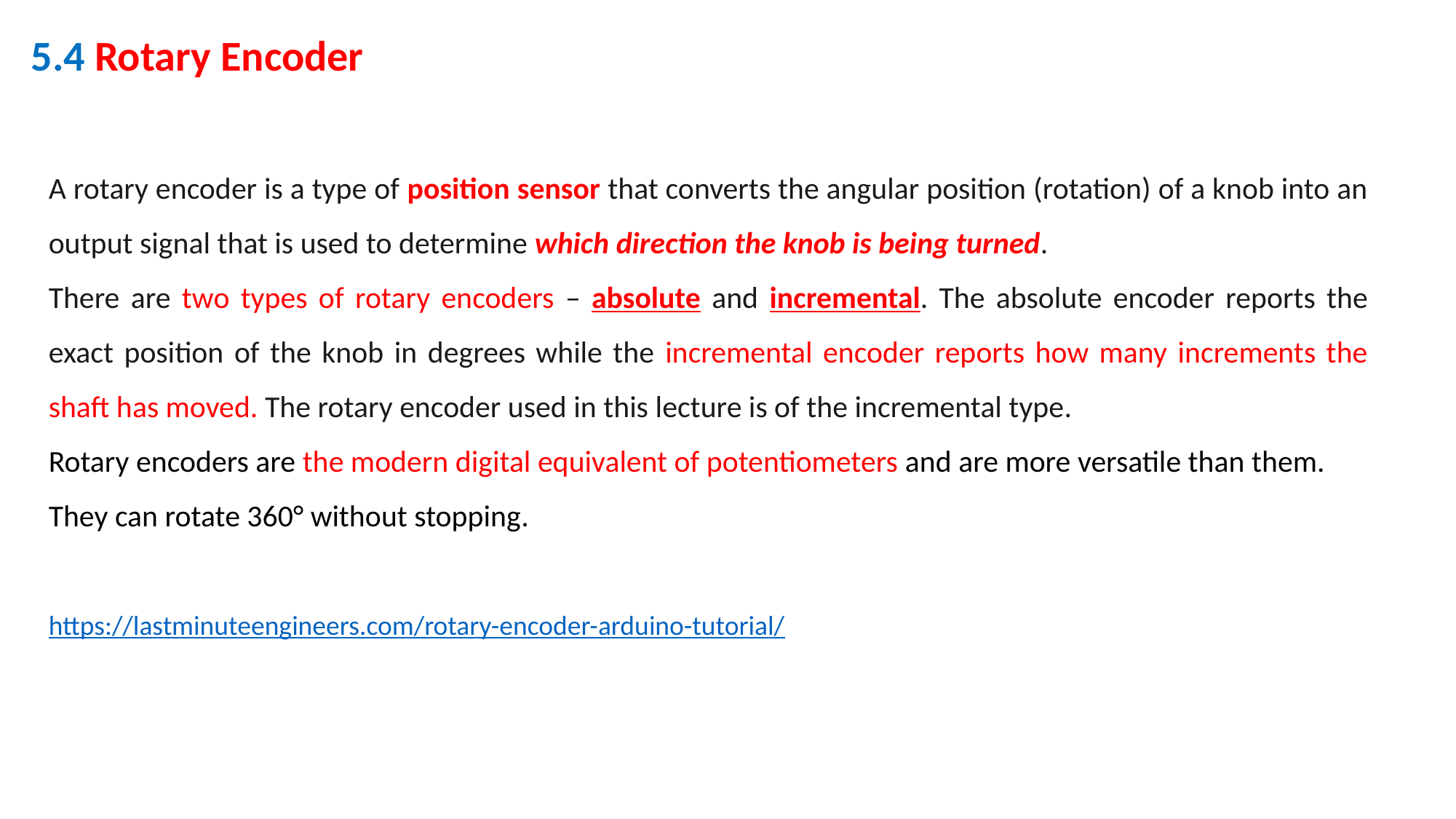

5.4 Rotary Encoder
A rotary encoder is a type of position sensor that converts the angular position (rotation) of a knob into an output signal that is used to determine which direction the knob is being turned.
There are two types of rotary encoders – absolute and incremental. The absolute encoder reports the exact position of the knob in degrees while the incremental encoder reports how many increments the shaft has moved. The rotary encoder used in this lecture is of the incremental type.
Rotary encoders are the modern digital equivalent of potentiometers and are more versatile than them.
They can rotate 360° without stopping.
https://lastminuteengineers.com/rotary-encoder-arduino-tutorial/